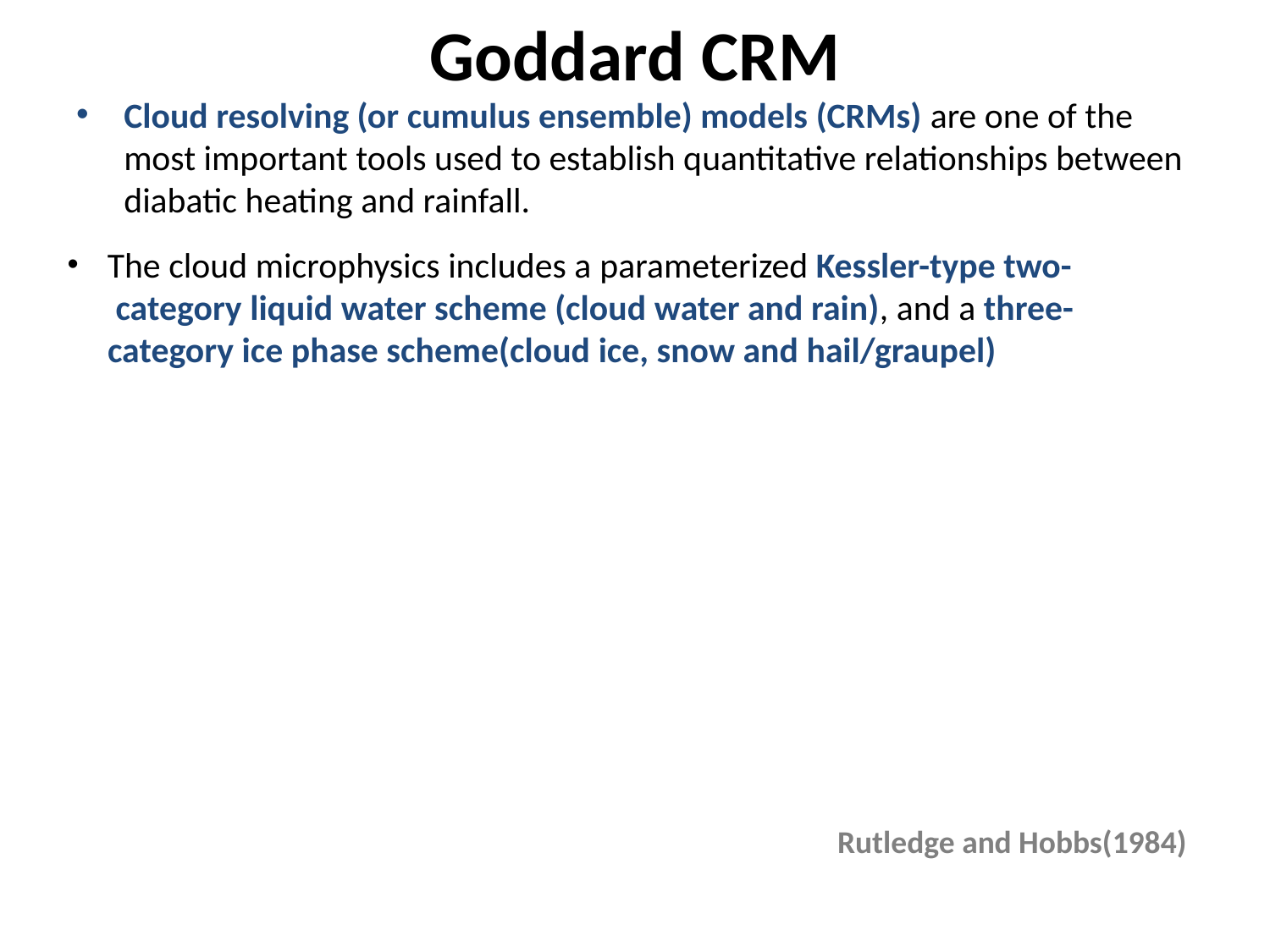

# Goddard CRM
Cloud resolving (or cumulus ensemble) models (CRMs) are one of the most important tools used to establish quantitative relationships between diabatic heating and rainfall.
    The cloud microphysics includes a parameterized Kessler-type two-
      category liquid water scheme (cloud water and rain), and a three-
     category ice phase scheme(cloud ice, snow and hail/graupel)
Rutledge and Hobbs(1984)